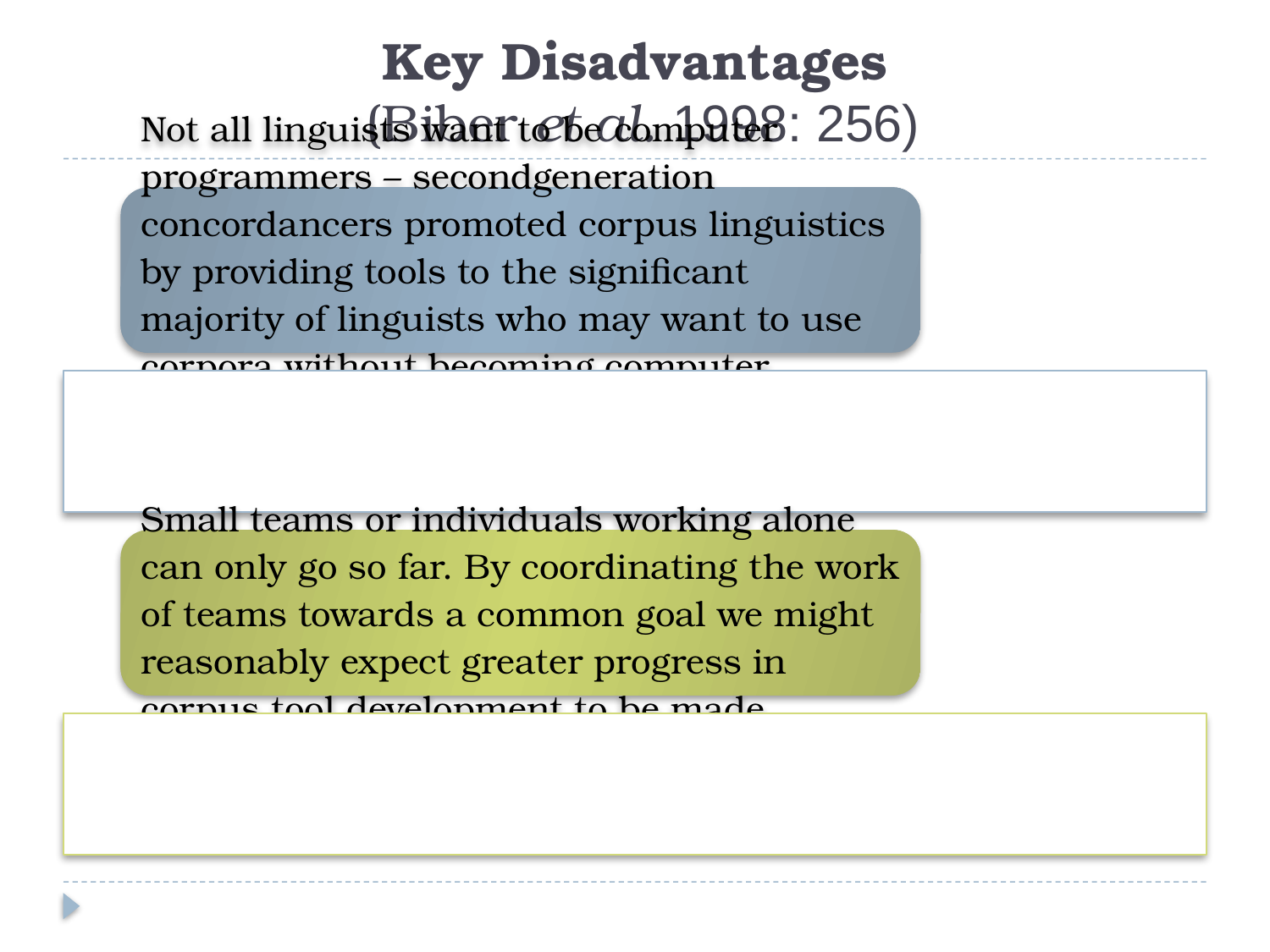

# Key Disadvantages (Biber et al. 1998: 256)
Small teams or individuals working alone can only go so far. By coordinating the work of teams towards a common goal we might reasonably expect greater progress in corpus tool development to be made.